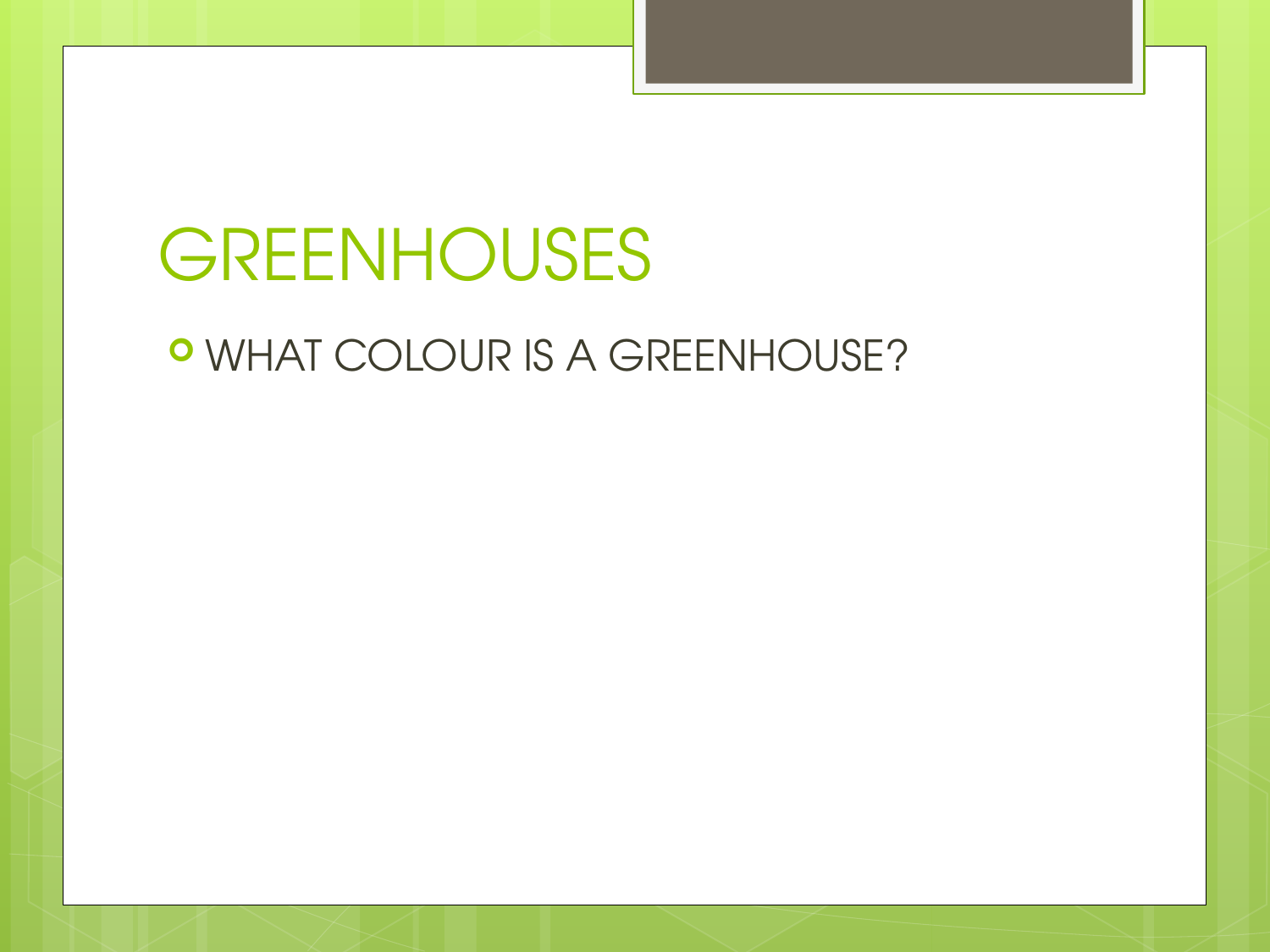

# GREENHOUSES
WHAT COLOUR IS A GREENHOUSE?